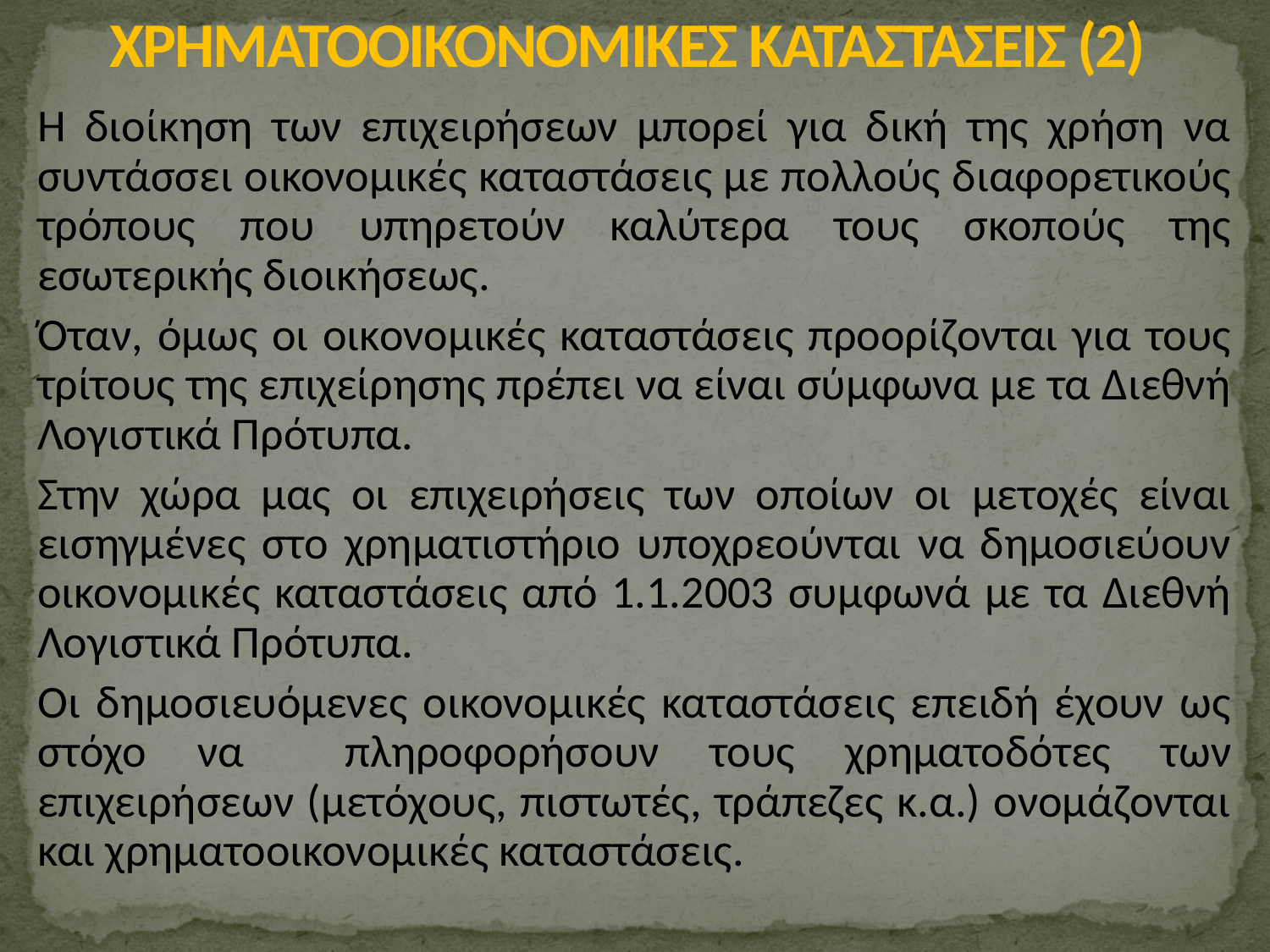

# ΧΡΗΜΑΤΟΟΙΚΟΝΟΜΙΚΕΣ ΚΑΤΑΣΤΑΣΕΙΣ (2)
Η διοίκηση των επιχειρήσεων μπορεί για δική της χρήση να συντάσσει οικονομικές καταστάσεις με πολλούς διαφορετικούς τρόπους που υπηρετούν καλύτερα τους σκοπούς της εσωτερικής διοικήσεως.
Όταν, όμως οι οικονομικές καταστάσεις προορίζονται για τους τρίτους της επιχείρησης πρέπει να είναι σύμφωνα με τα Διεθνή Λογιστικά Πρότυπα.
Στην χώρα μας οι επιχειρήσεις των οποίων οι μετοχές είναι εισηγμένες στο χρηματιστήριο υποχρεούνται να δημοσιεύουν οικονομικές καταστάσεις από 1.1.2003 συμφωνά με τα Διεθνή Λογιστικά Πρότυπα.
Οι δημοσιευόμενες οικονομικές καταστάσεις επειδή έχουν ως στόχο να  πληροφορήσουν τους χρηματοδότες των επιχειρήσεων (μετόχους, πιστωτές, τράπεζες κ.α.) ονομάζονται και χρηματοοικονομικές καταστάσεις.